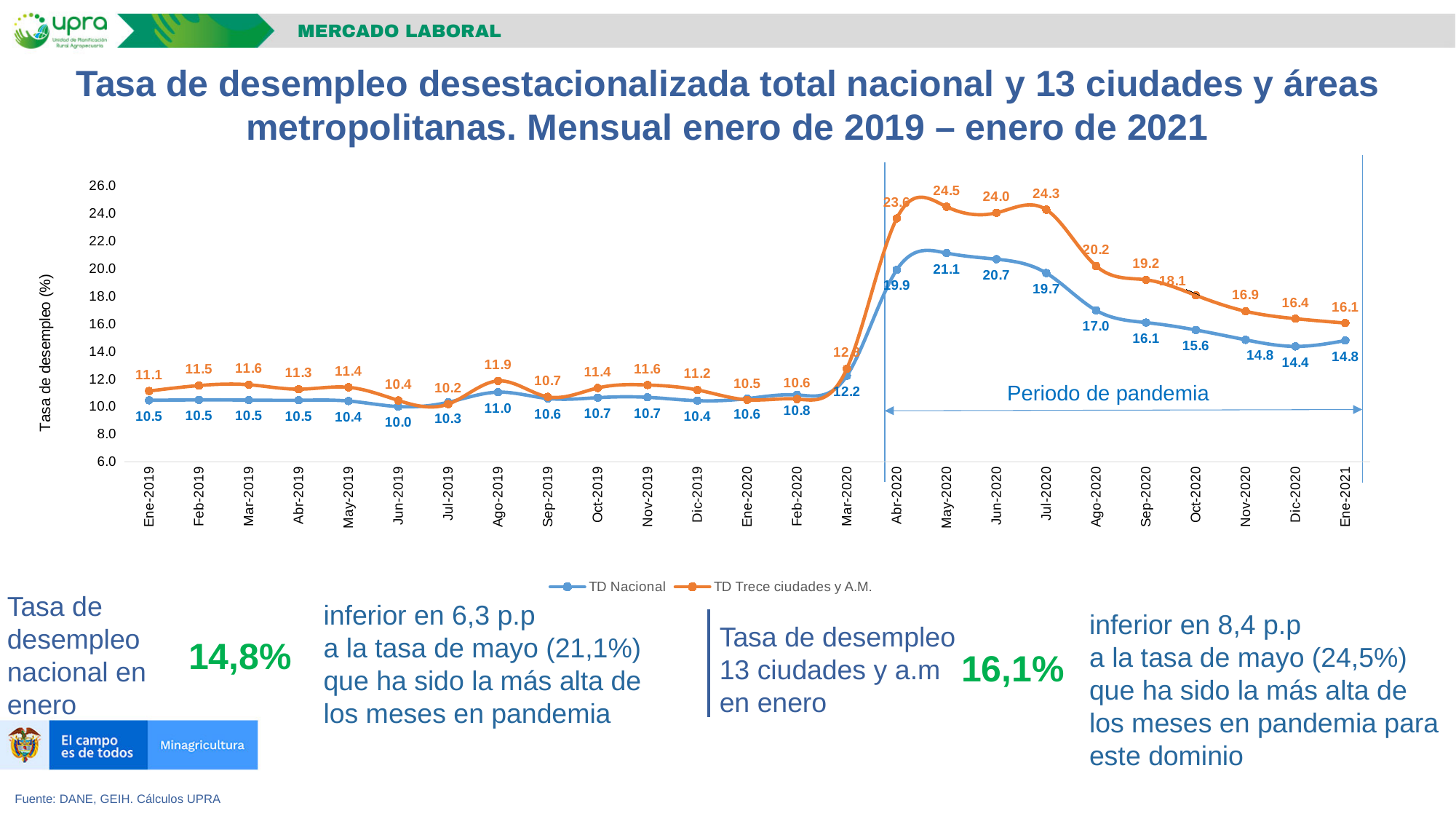

MERCADO LABORAL
Tasa de desempleo desestacionalizada total nacional y 13 ciudades y áreas metropolitanas. Mensual enero de 2019 – enero de 2021

### Chart

| Category | TD Nacional | TD Trece ciudades y A.M. |
|---|---|---|
| Ene-2019 | 10.461531456994582 | 11.132523450566294 |
| Feb-2019 | 10.487493573769582 | 11.529531057899124 |
| Mar-2019 | 10.475388434442877 | 11.588899980061168 |
| Abr-2019 | 10.462923386954511 | 11.266903137807416 |
| May-2019 | 10.40926103881925 | 11.400138651854187 |
| Jun-2019 | 10.006616304710922 | 10.448594723906663 |
| Jul-2019 | 10.313604121554011 | 10.183175266108533 |
| Ago-2019 | 11.048993123792302 | 11.86680554166485 |
| Sep-2019 | 10.590692309079802 | 10.708606563279249 |
| Oct-2019 | 10.65105253472992 | 11.353087203874002 |
| Nov-2019 | 10.678177543480835 | 11.569756421276738 |
| Dic-2019 | 10.430905817122202 | 11.209520264164139 |
| Ene-2020 | 10.583936991741885 | 10.495212094171032 |
| Feb-2020 | 10.849865790087717 | 10.552465975938576 |
| Mar-2020 | 12.24696988573882 | 12.761941926148312 |
| Abr-2020 | 19.91968431436259 | 23.644459302910874 |
| May-2020 | 21.131440572727865 | 24.490273120229958 |
| Jun-2020 | 20.68826278965843 | 24.048371837188004 |
| Jul-2020 | 19.684491677691483 | 24.28046986238887 |
| Ago-2020 | 16.979483948065656 | 20.195401836963207 |
| Sep-2020 | 16.095984100577443 | 19.196544272428355 |
| Oct-2020 | 15.55938274639315 | 18.072655370326043 |
| Nov-2020 | 14.845115038754598 | 16.91264712067135 |
| Dic-2020 | 14.370014024693567 | 16.377585205536892 |
| Ene-2021 | 14.794475121599818 | 16.060653976468224 |
Periodo de pandemia
Tasa de desempleo nacional en
enero
inferior en 6,3 p.p
a la tasa de mayo (21,1%) que ha sido la más alta de los meses en pandemia
inferior en 8,4 p.p
a la tasa de mayo (24,5%) que ha sido la más alta de los meses en pandemia para este dominio
Tasa de desempleo
13 ciudades y a.m en enero

14,8%
16,1%
Fuente: DANE, GEIH. Cálculos UPRA